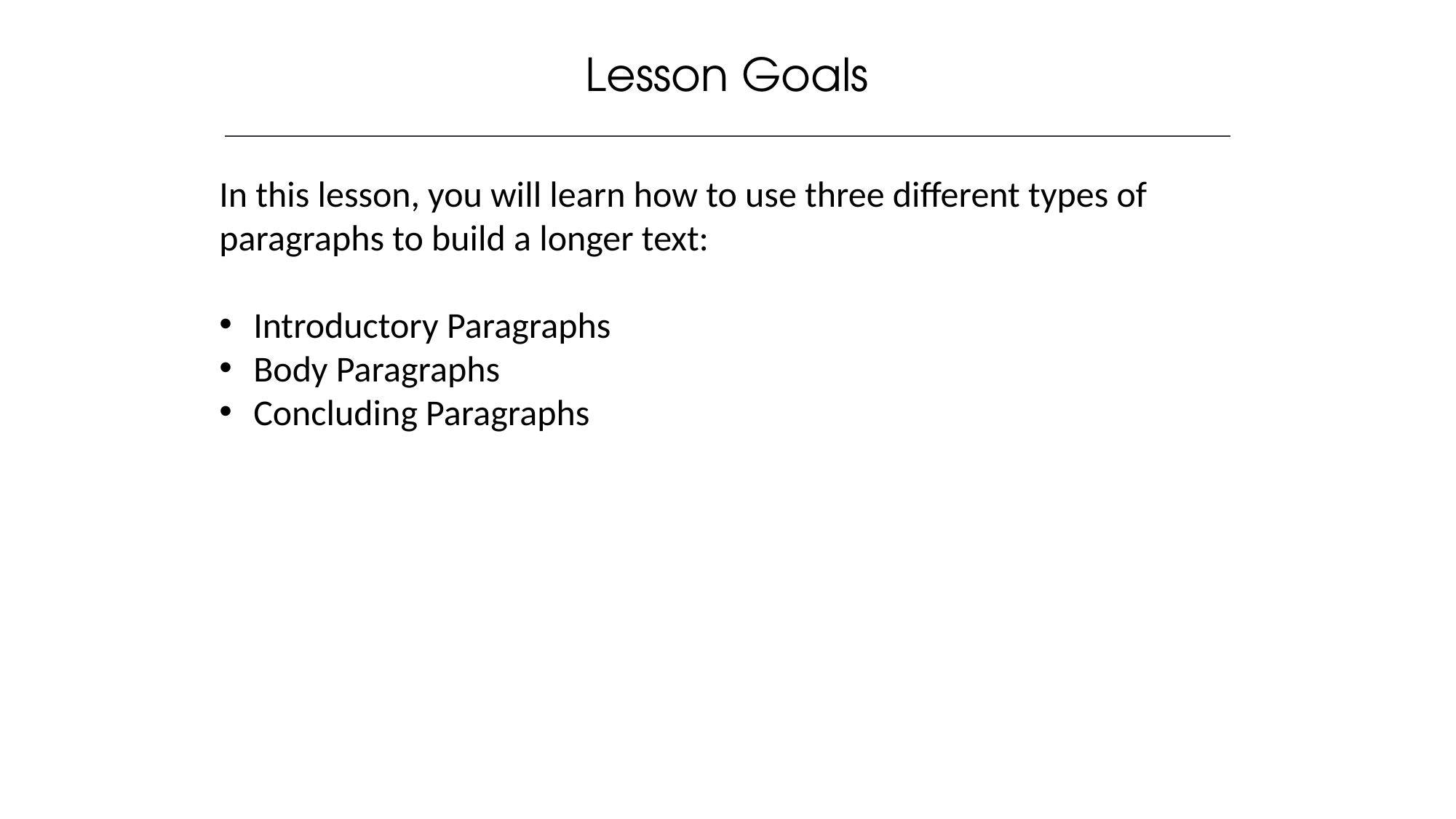

Lesson Goals
HAWKES LEARNING
In this lesson, you will learn how to use three different types of paragraphs to build a longer text:

Introductory Paragraphs
Body Paragraphs
Concluding Paragraphs